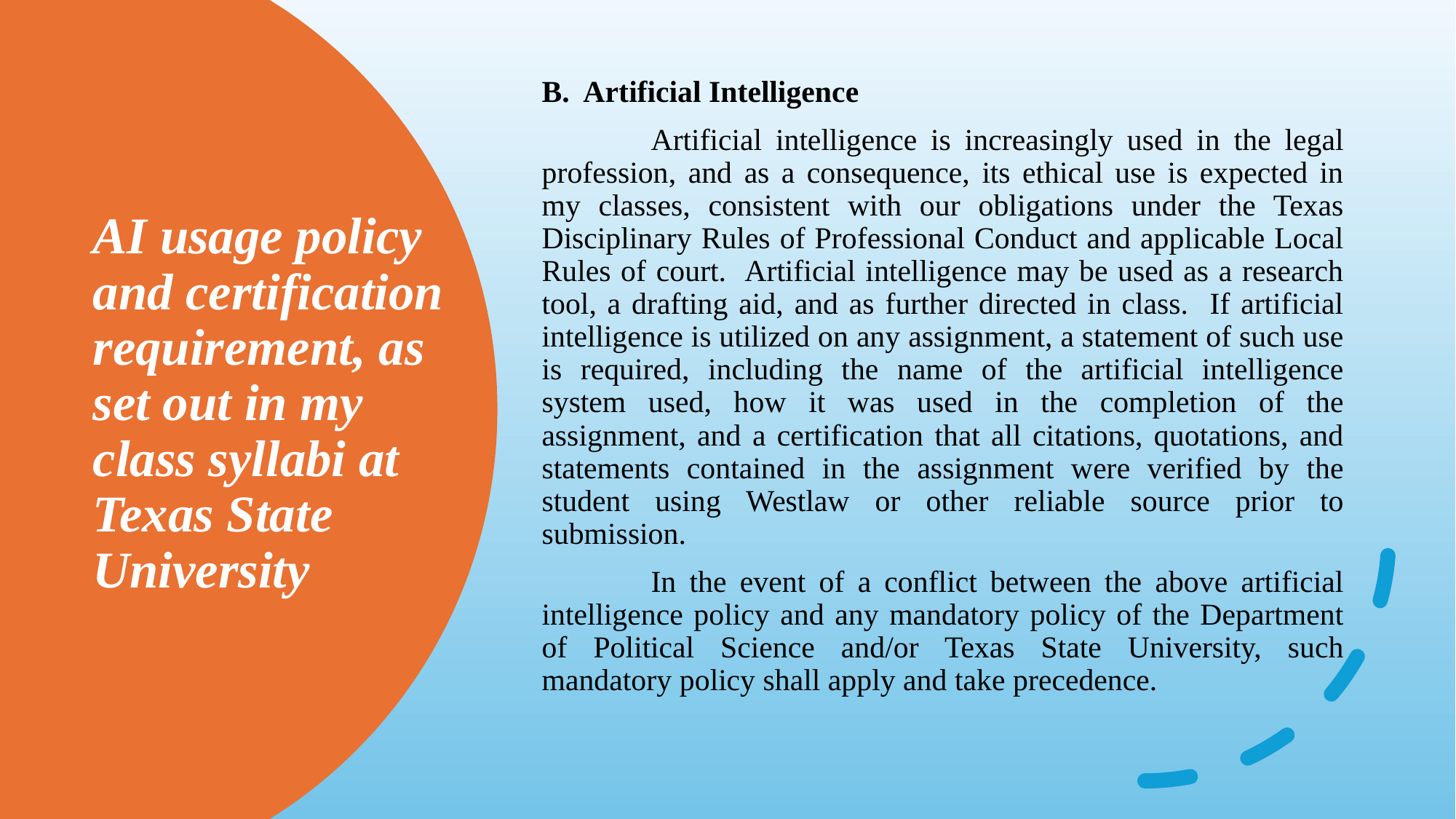

B.  Artificial Intelligence
	Artificial intelligence is increasingly used in the legal profession, and as a consequence, its ethical use is expected in my classes, consistent with our obligations under the Texas Disciplinary Rules of Professional Conduct and applicable Local Rules of court.  Artificial intelligence may be used as a research tool, a drafting aid, and as further directed in class.  If artificial intelligence is utilized on any assignment, a statement of such use is required, including the name of the artificial intelligence system used, how it was used in the completion of the assignment, and a certification that all citations, quotations, and statements contained in the assignment were verified by the student using Westlaw or other reliable source prior to submission.
	In the event of a conflict between the above artificial intelligence policy and any mandatory policy of the Department of Political Science and/or Texas State University, such mandatory policy shall apply and take precedence.

# AI usage policy and certification requirement, as set out in my class syllabi at Texas State University